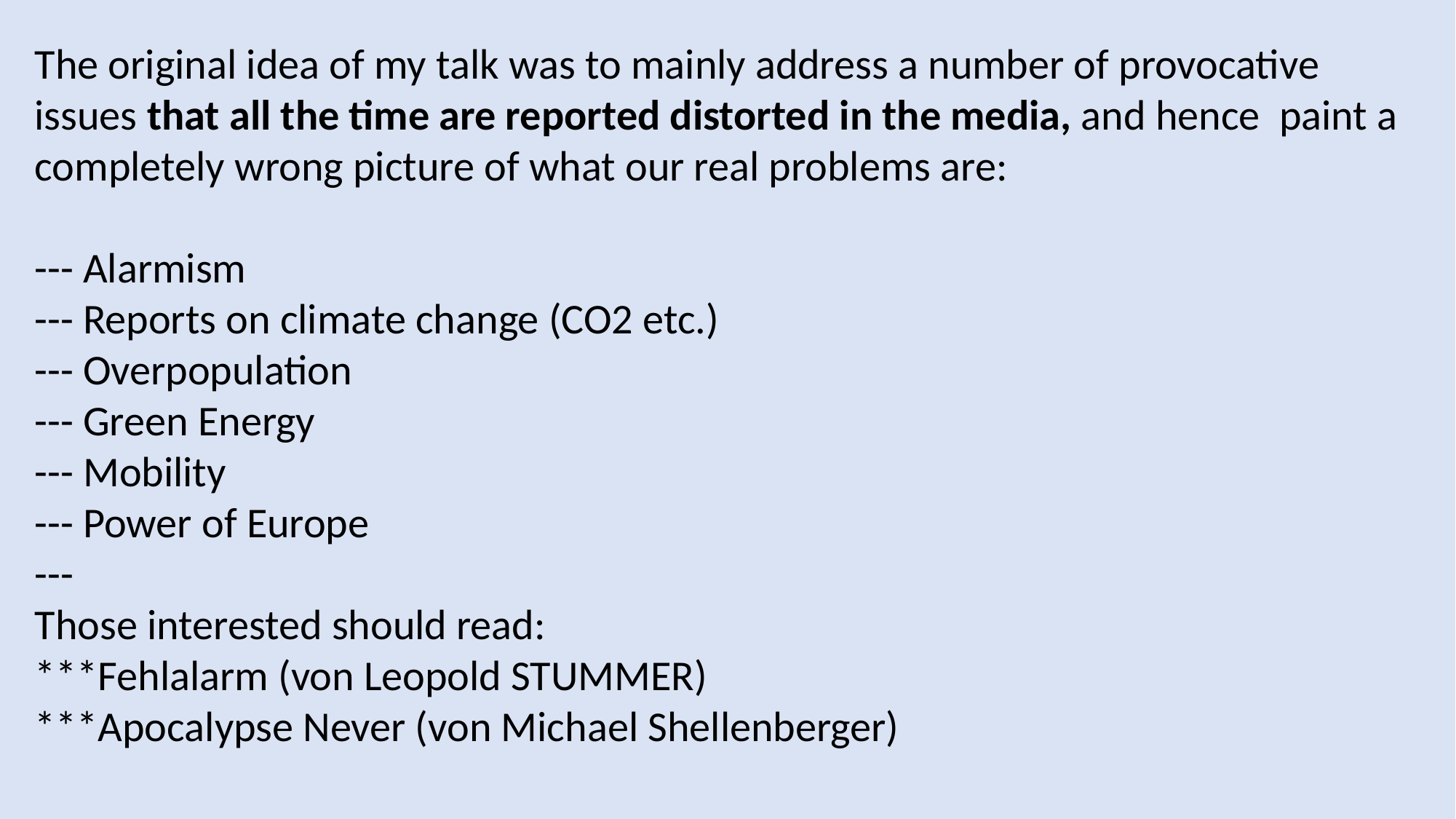

The original idea of my talk was to mainly address a number of provocative issues that all the time are reported distorted in the media, and hence  paint a completely wrong picture of what our real problems are:

--- Alarmism
--- Reports on climate change (CO2 etc.)
--- Overpopulation
--- Green Energy
--- Mobility
--- Power of Europe
---
Those interested should read:
***Fehlalarm (von Leopold STUMMER)
***Apocalypse Never (von Michael Shellenberger)